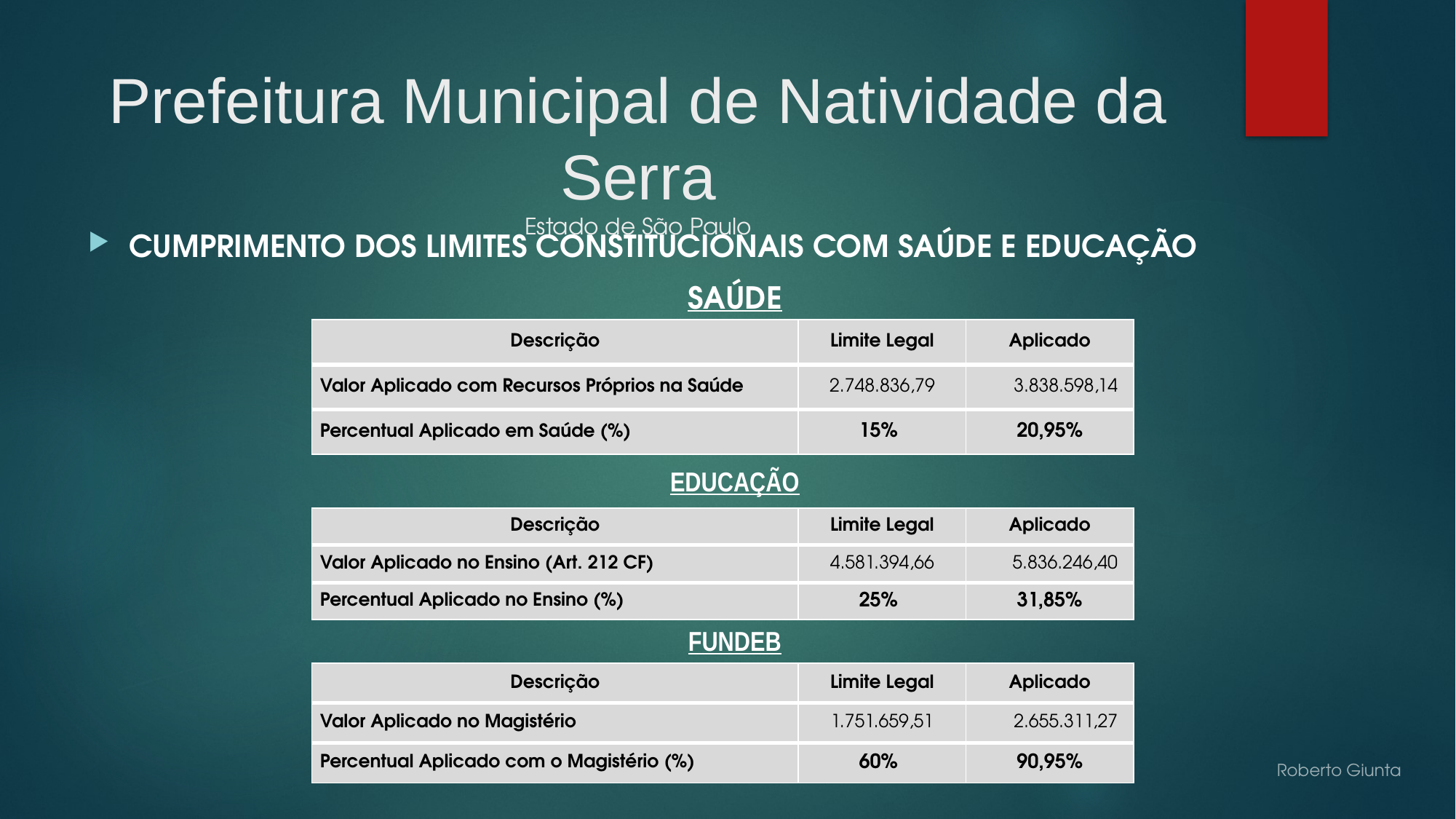

# Prefeitura Municipal de Natividade da Serra Estado de São Paulo
CUMPRIMENTO DOS LIMITES CONSTITUCIONAIS COM SAÚDE E EDUCAÇÃO
SAÚDE

| Descrição | Limite Legal | Aplicado |
| --- | --- | --- |
| Valor Aplicado com Recursos Próprios na Saúde | 2.748.836,79 | 3.838.598,14 |
| Percentual Aplicado em Saúde (%) | 15% | 20,95% |
EDUCAÇÃO
| Descrição | Limite Legal | Aplicado |
| --- | --- | --- |
| Valor Aplicado no Ensino (Art. 212 CF) | 4.581.394,66 | 5.836.246,40 |
| Percentual Aplicado no Ensino (%) | 25% | 31,85% |
FUNDEB
| Descrição | Limite Legal | Aplicado |
| --- | --- | --- |
| Valor Aplicado no Magistério | 1.751.659,51 | 2.655.311,27 |
| Percentual Aplicado com o Magistério (%) | 60% | 90,95% |
Roberto Giunta